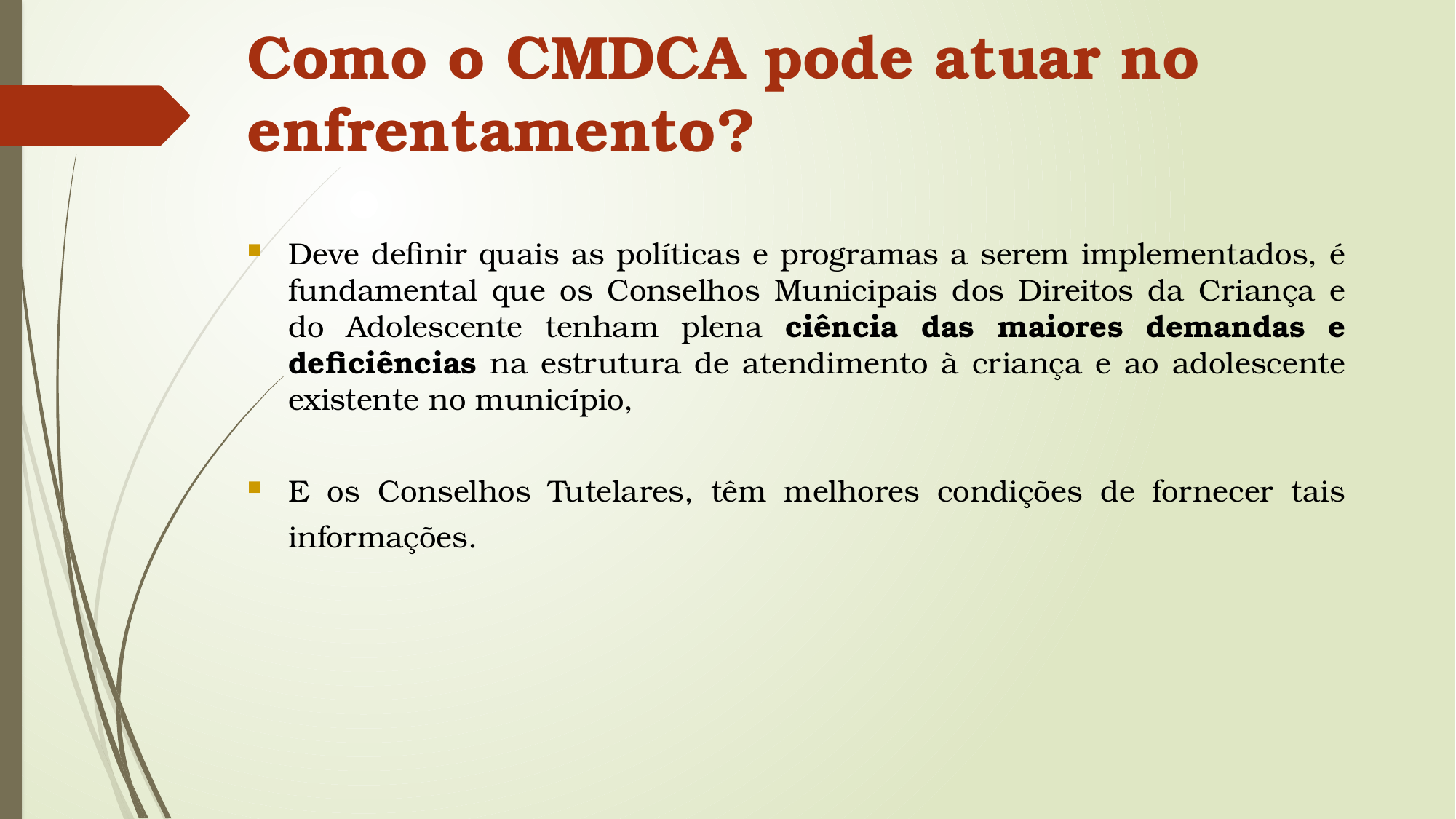

Como o CMDCA pode atuar no enfrentamento?
Deve definir quais as políticas e programas a serem implementados, é fundamental que os Conselhos Municipais dos Direitos da Criança e do Adolescente tenham plena ciência das maiores demandas e deficiências na estrutura de atendimento à criança e ao adolescente existente no município,

E os Conselhos Tutelares, têm melhores condições de fornecer tais informações.